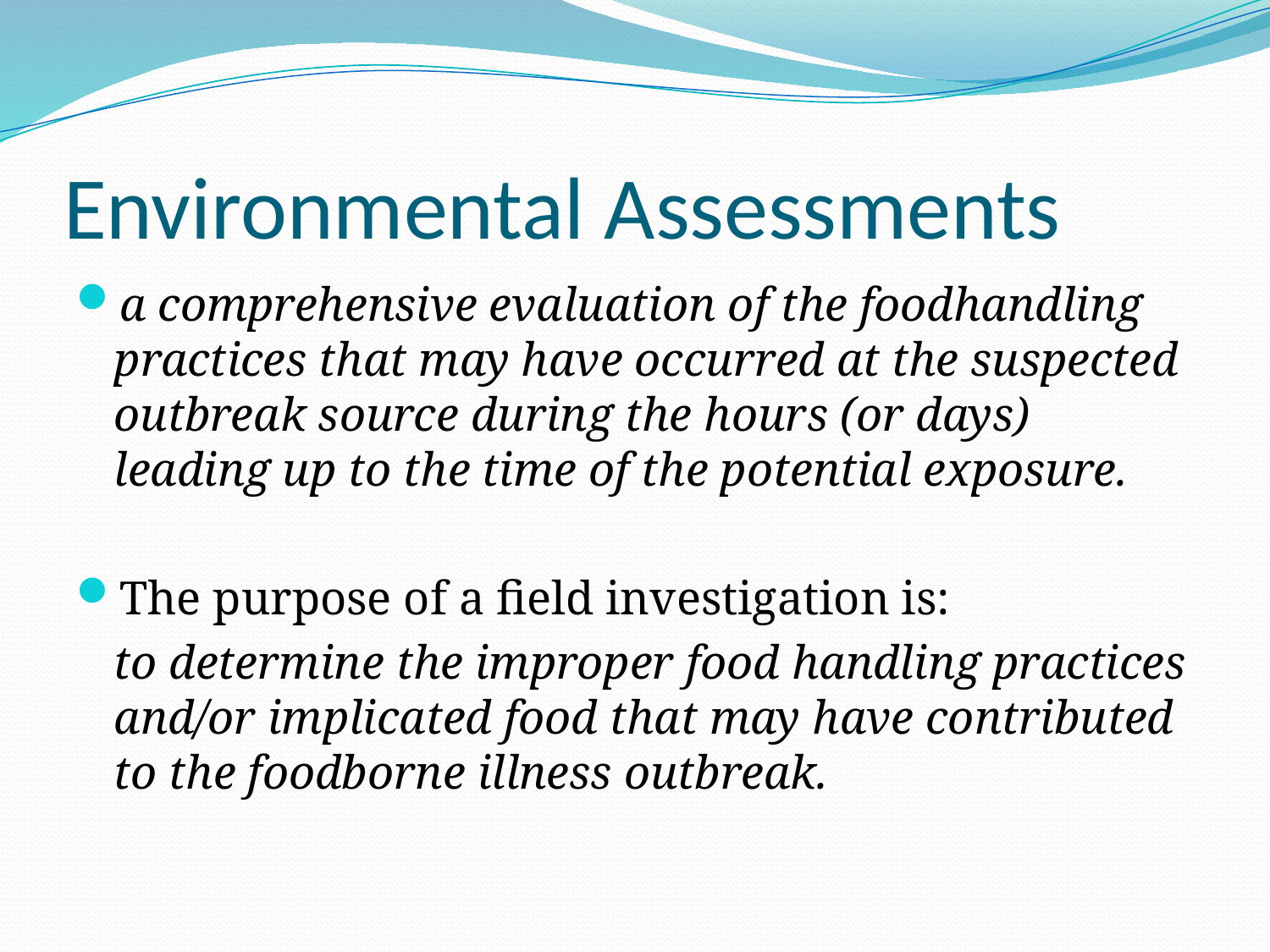

# Environmental Assessments
a comprehensive evaluation of the foodhandling practices that may have occurred at the suspected outbreak source during the hours (or days) leading up to the time of the potential exposure.

The purpose of a field investigation is:
	to determine the improper food handling practices and/or implicated food that may have contributed to the foodborne illness outbreak.